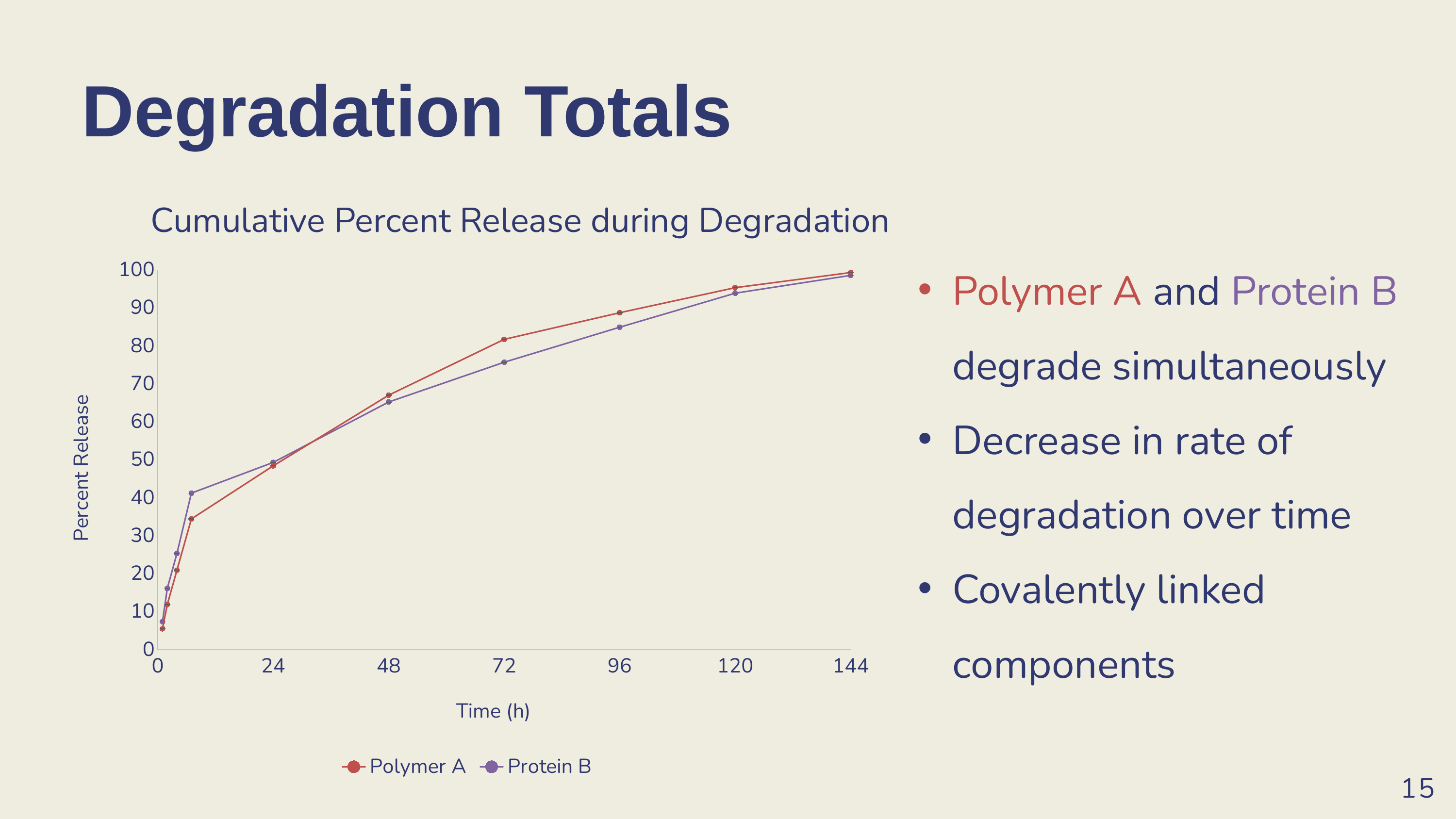

Degradation Totals
Cumulative Percent Release during Degradation

Polymer A and Protein B degrade simultaneously
Decrease in rate of degradation over time
Covalently linked components

### Chart

| Category | Polymer A | Protein B |
|---|---|---|
15